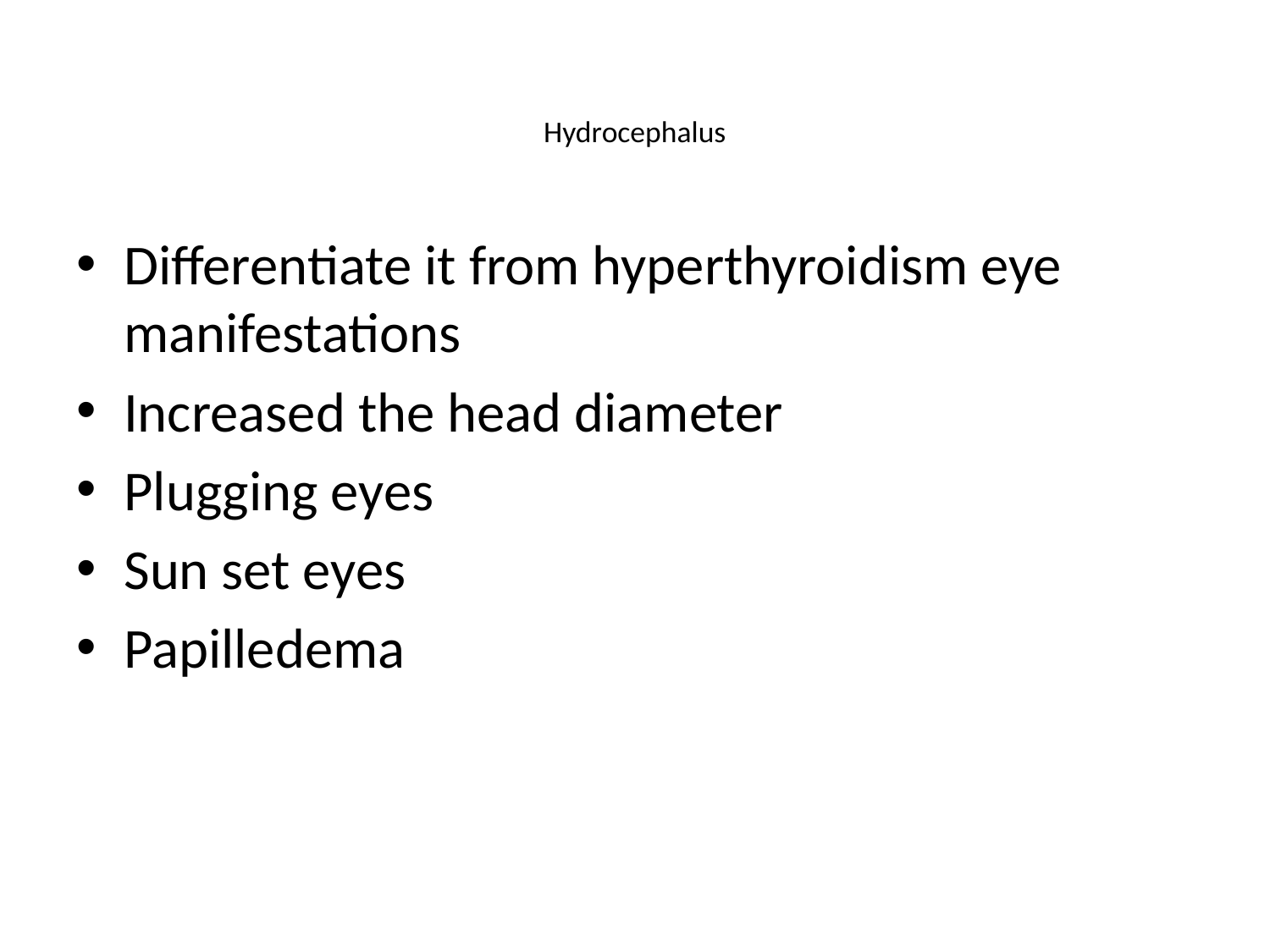

# Hydrocephalus
Differentiate it from hyperthyroidism eye manifestations
Increased the head diameter
Plugging eyes
Sun set eyes
Papilledema